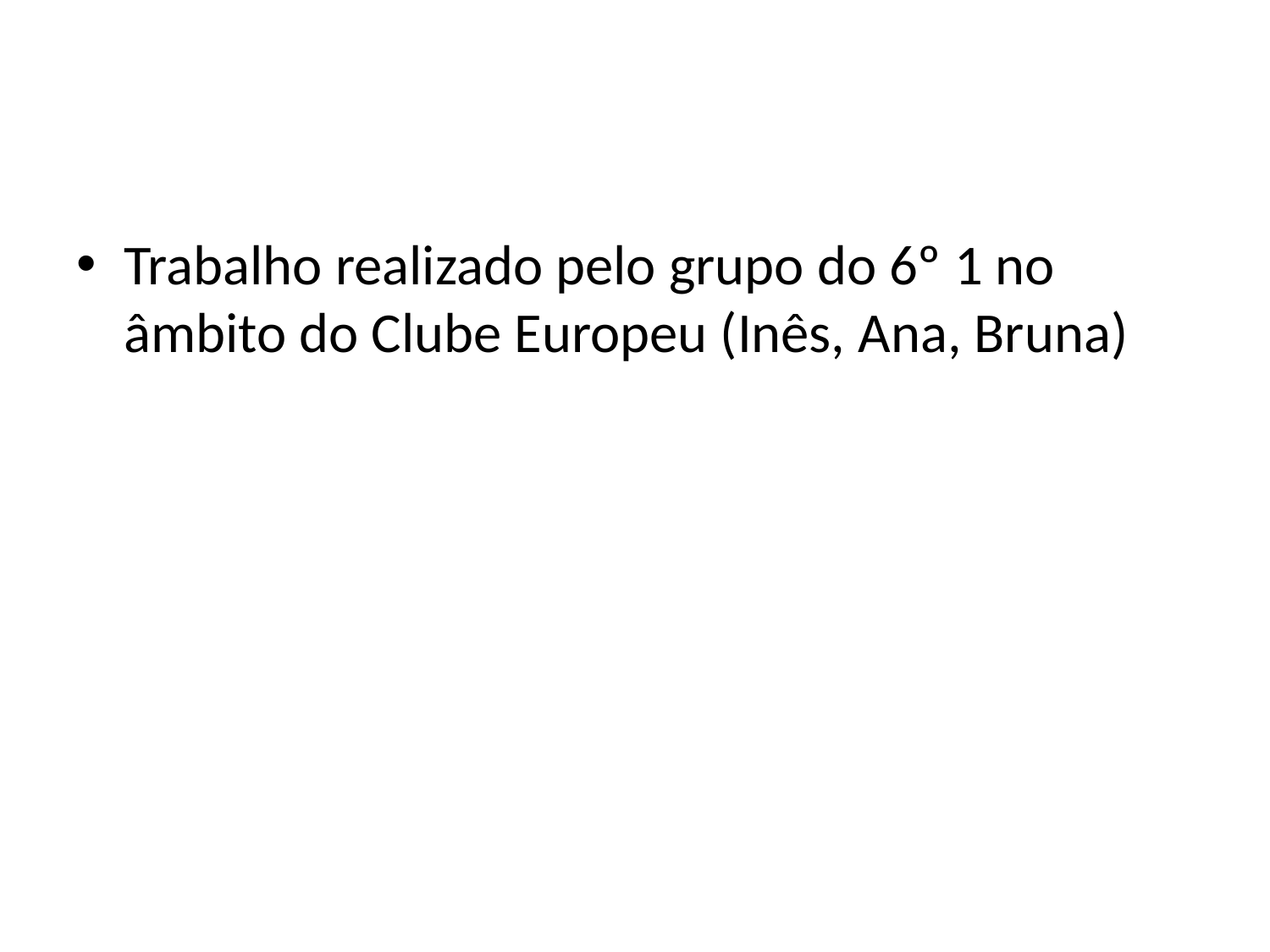

Trabalho realizado pelo grupo do 6º 1 no âmbito do Clube Europeu (Inês, Ana, Bruna)